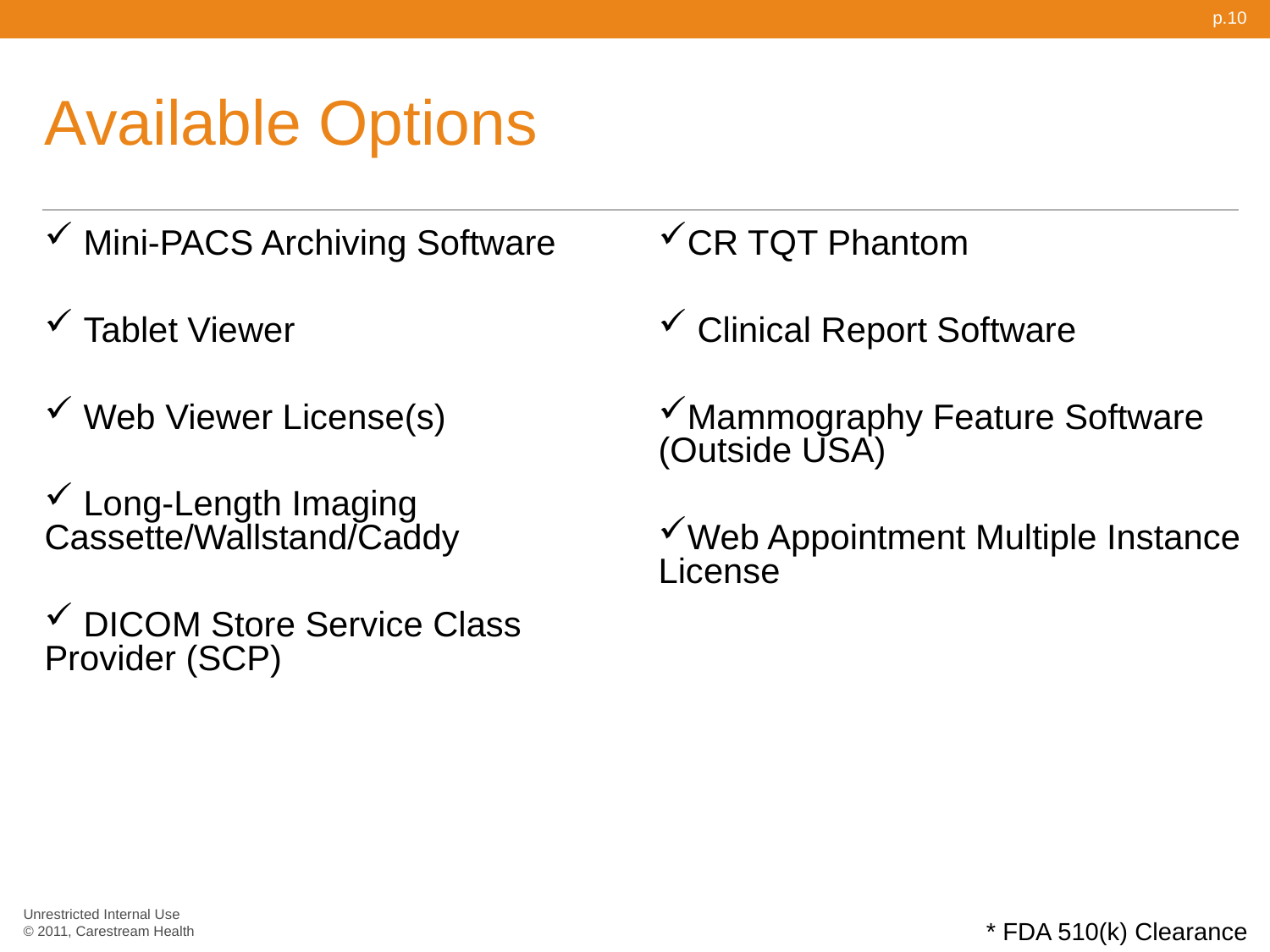

p.10
# Available Options
 Mini-PACS Archiving Software
 Tablet Viewer
 Web Viewer License(s)
 Long-Length Imaging Cassette/Wallstand/Caddy
 DICOM Store Service Class Provider (SCP)

CR TQT Phantom
 Clinical Report Software
Mammography Feature Software (Outside USA)
Web Appointment Multiple Instance License
Unrestricted Internal Use
© 2011, Carestream Health
* FDA 510(k) Clearance